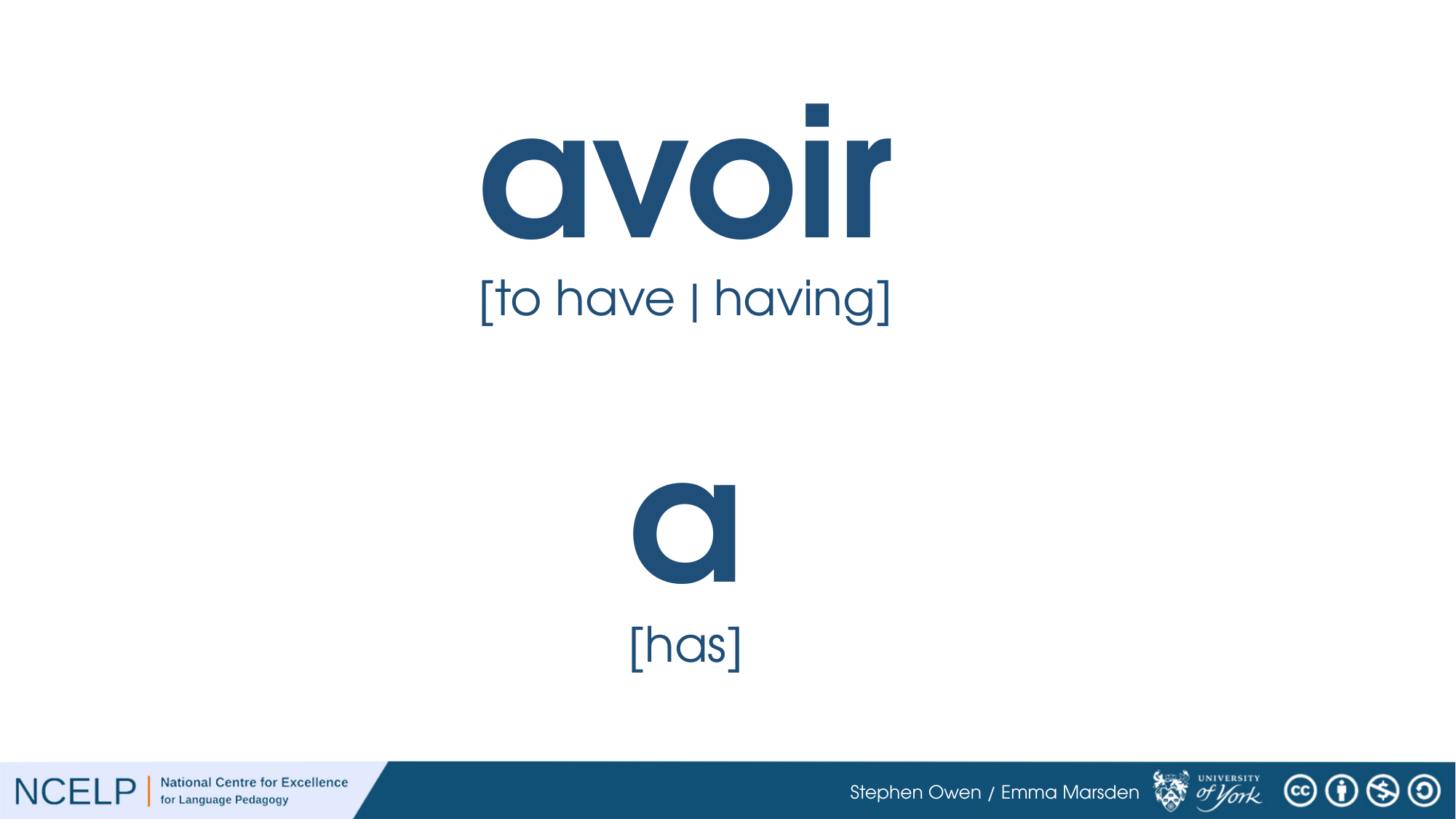

avoir
[to have | having]
a
[has]
Stephen Owen / Emma Marsden